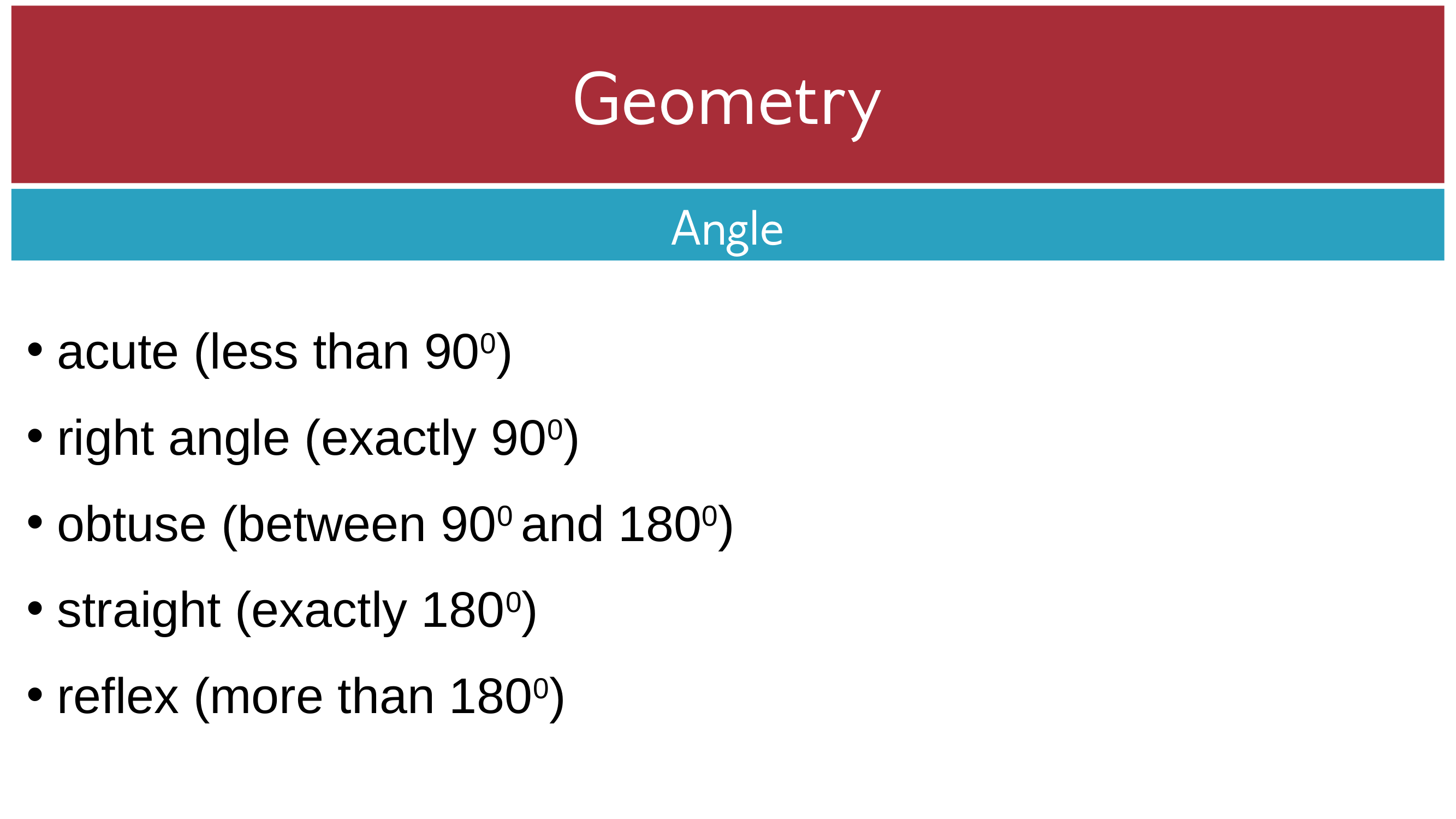

Geometry
Angle
acute (less than 900)
right angle (exactly 900)
obtuse (between 900 and 1800)
straight (exactly 1800)
reflex (more than 1800)